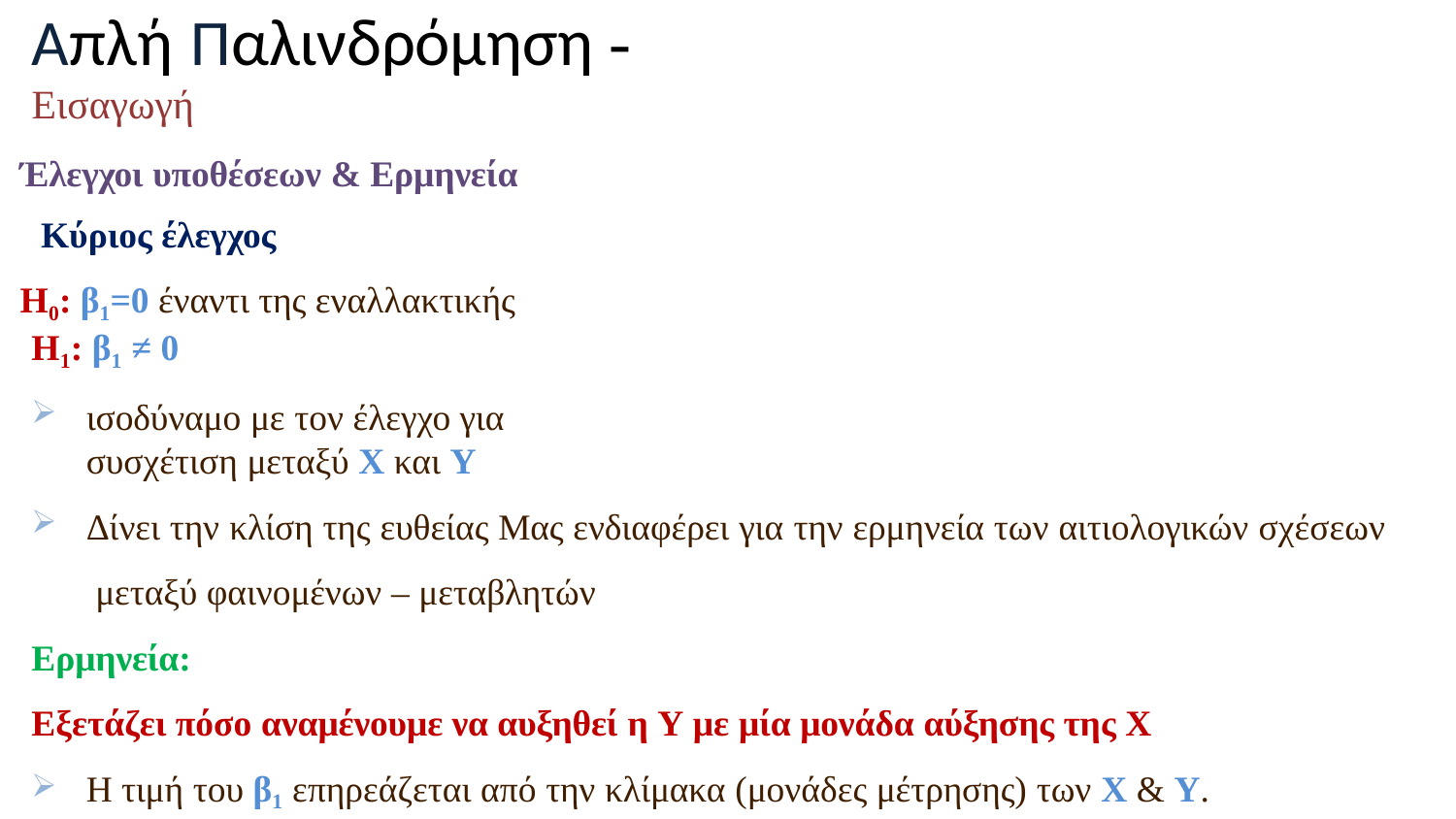

# Απλή Παλινδρόμηση - Εισαγωγή
Έλεγχοι υποθέσεων & Ερμηνεία  Κύριος έλεγχος
Η0: β1=0 έναντι της εναλλακτικής Η1: β1 ≠ 0
ισοδύναμο με τον έλεγχο για συσχέτιση μεταξύ Χ και Υ
Δίνει την κλίση της ευθείας Μας ενδιαφέρει για την ερμηνεία των αιτιολογικών σχέσεων  μεταξύ φαινομένων – μεταβλητών
Ερμηνεία:
Εξετάζει πόσο αναμένουμε να αυξηθεί η Υ με μία μονάδα αύξησης της Χ
Η τιμή του β1 επηρεάζεται από την κλίμακα (μονάδες μέτρησης) των Χ & Υ.
Το ρ (και r) και ο αντίστοιχος έλεγχος δεν επηρεάζονται